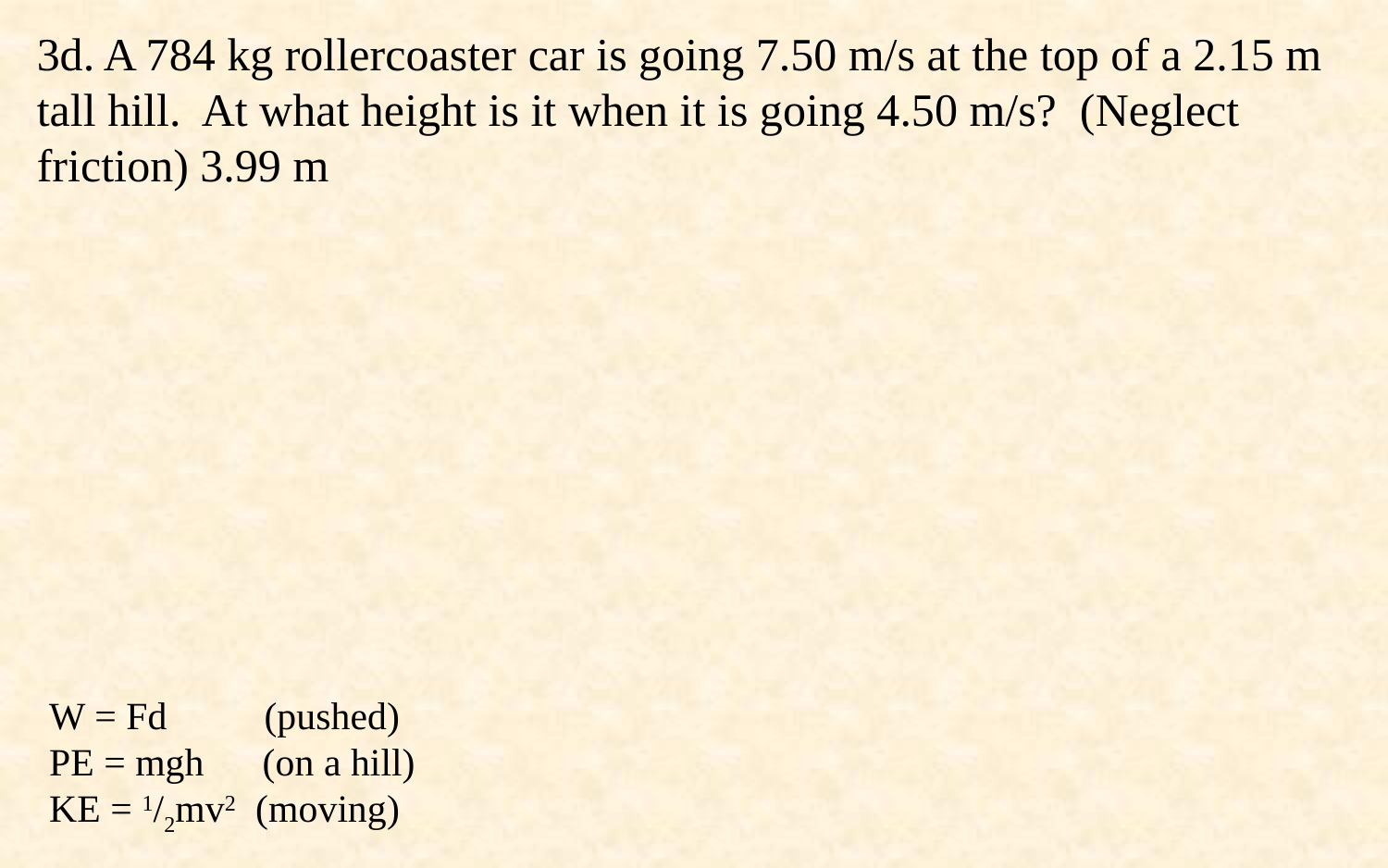

3d. A 784 kg rollercoaster car is going 7.50 m/s at the top of a 2.15 m tall hill.  At what height is it when it is going 4.50 m/s?  (Neglect friction) 3.99 m
W = Fd          (pushed)
PE = mgh      (on a hill)
KE = 1/2mv2  (moving)